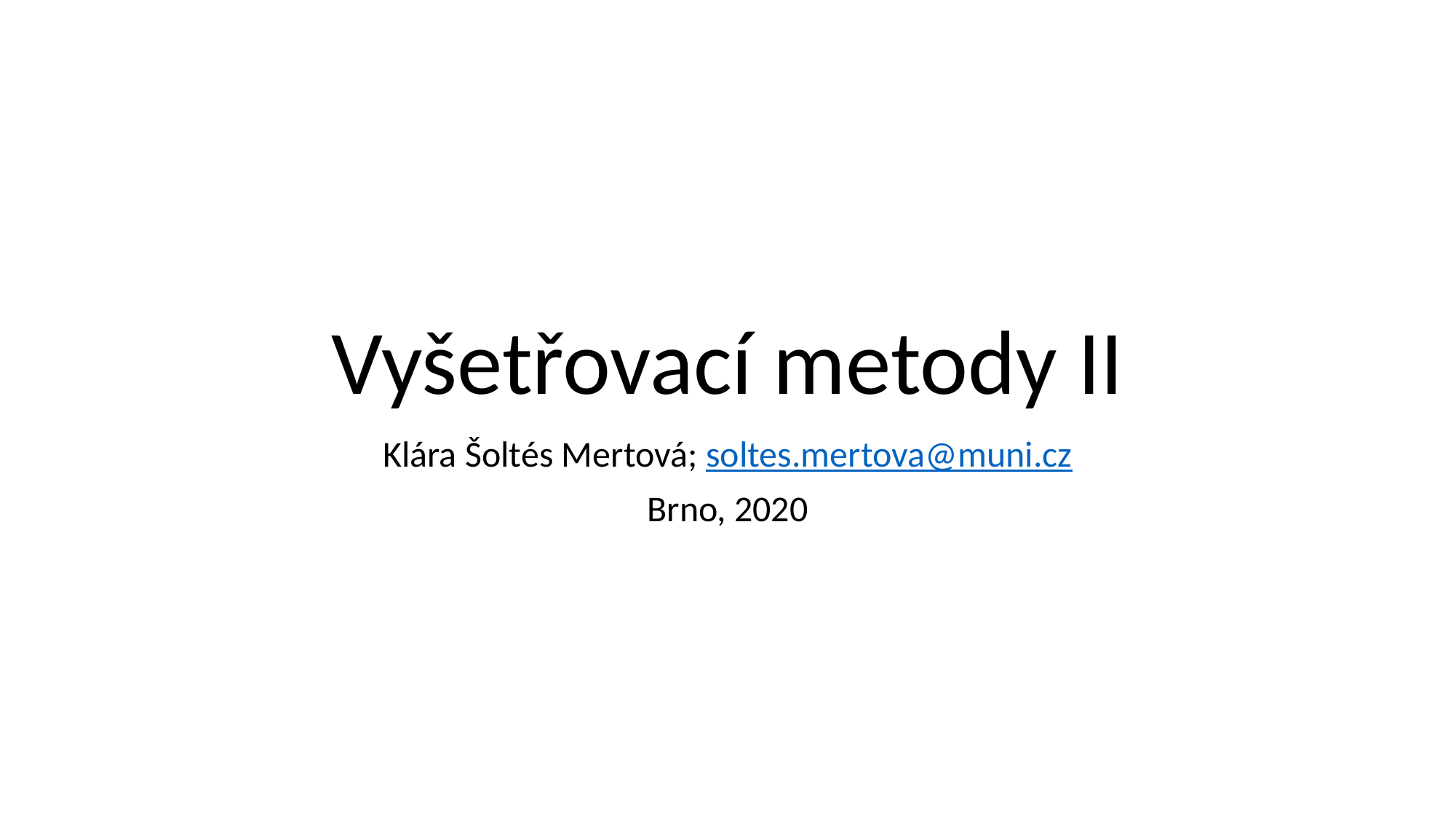

# Vyšetřovací metody II
Klára Šoltés Mertová; soltes.mertova@muni.cz
Brno, 2020